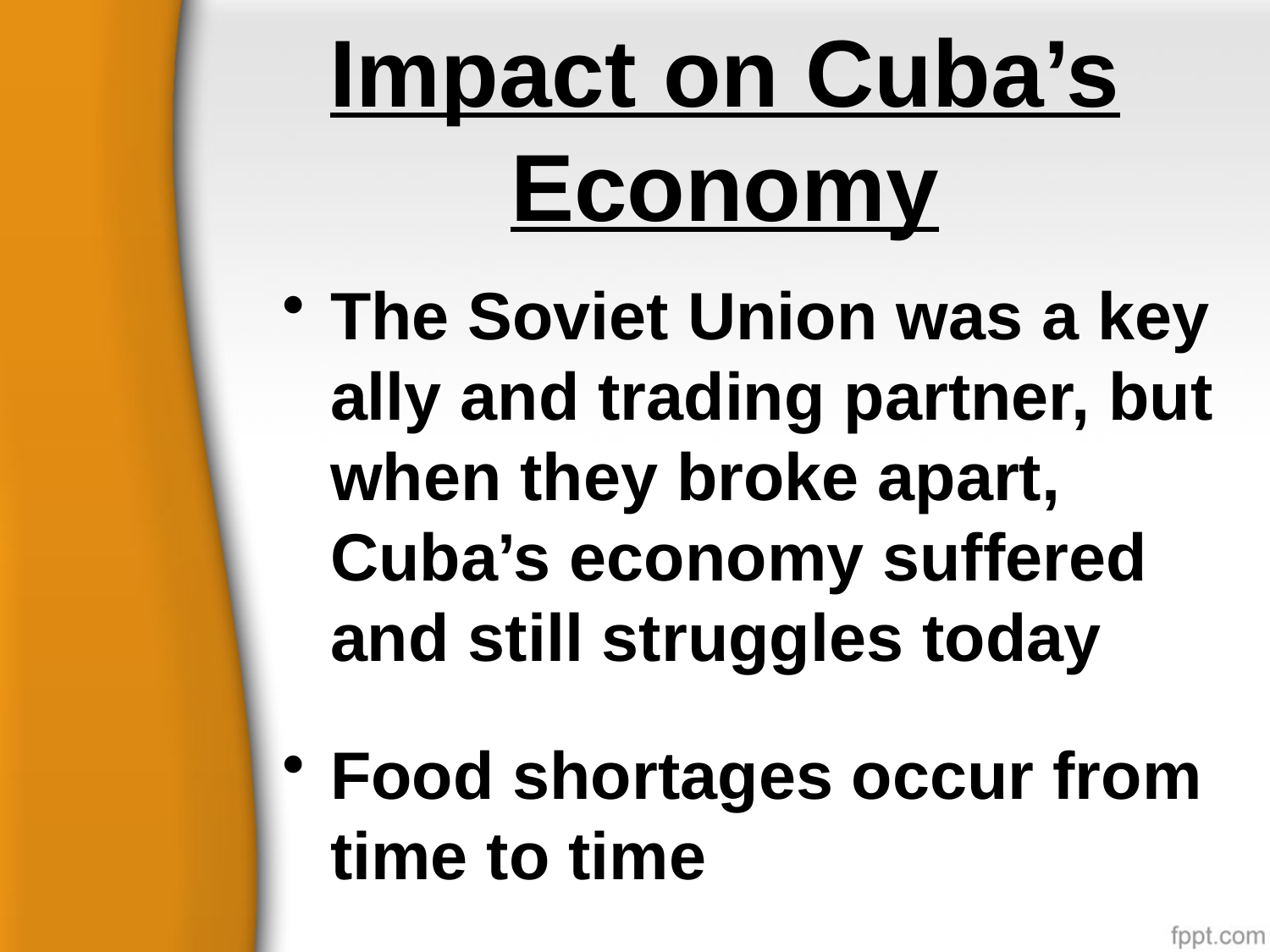

# Impact on Cuba’s Economy
The Soviet Union was a key ally and trading partner, but when they broke apart, Cuba’s economy suffered and still struggles today

Food shortages occur from time to time